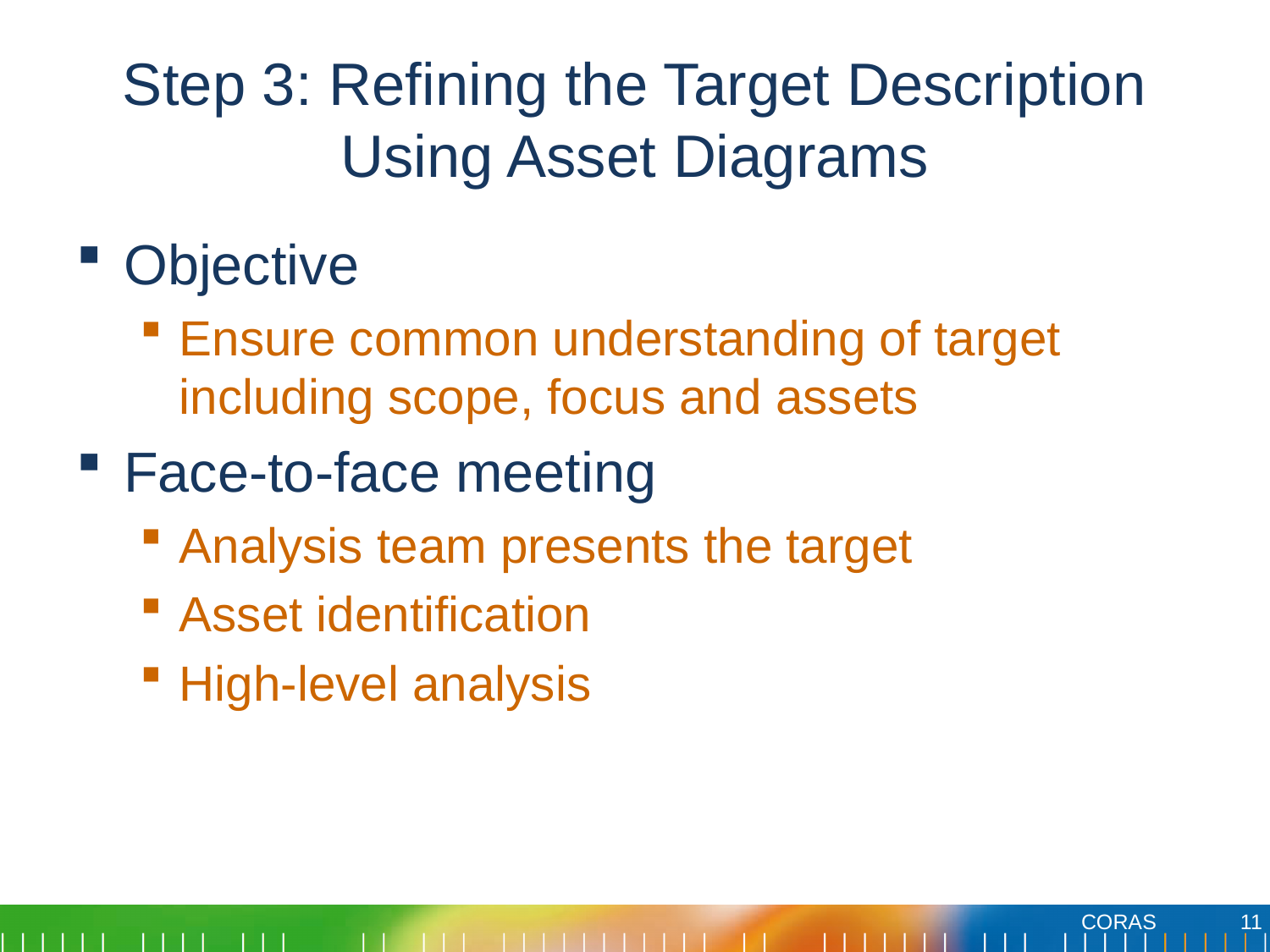

# Step 3: Refining the Target Description Using Asset Diagrams
Objective
Ensure common understanding of target including scope, focus and assets
Face-to-face meeting
Analysis team presents the target
Asset identification
High-level analysis
11
CORAS